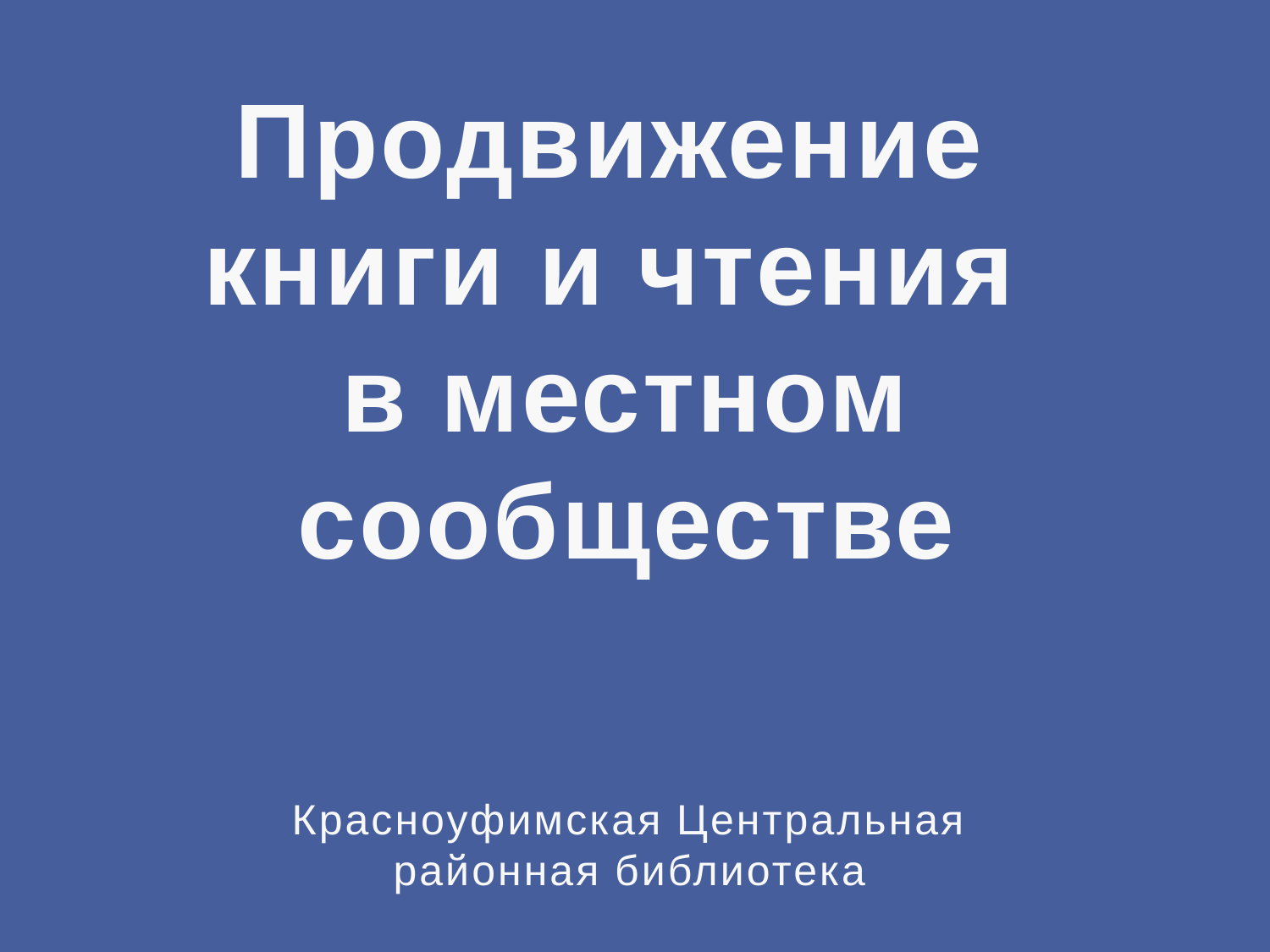

# Продвижение книги и чтения в местном сообществе
Красноуфимская Центральная районная библиотека